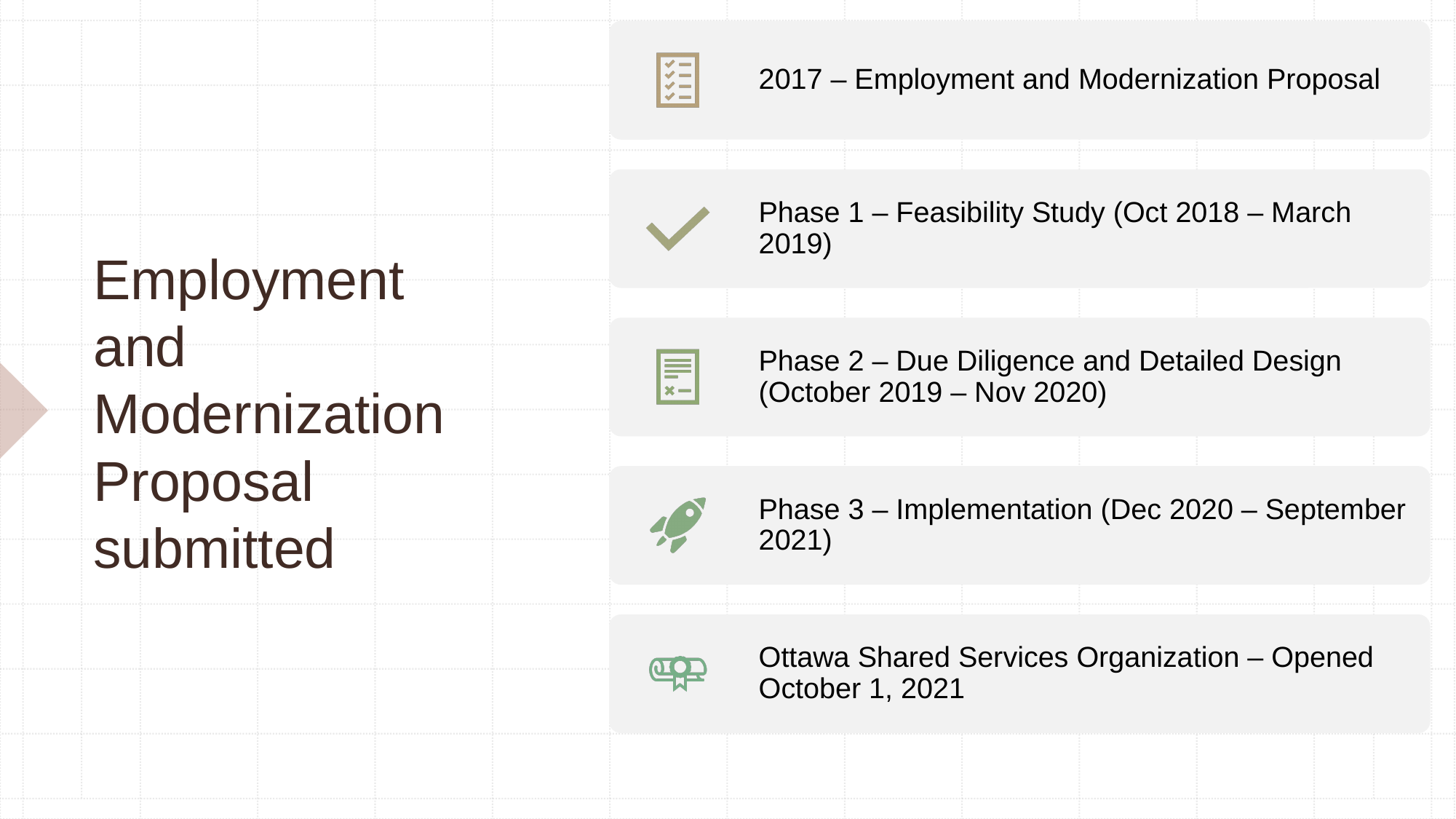

2017 – Employment and Modernization Proposal
Phase 1 – Feasibility Study (Oct 2018 – March 2019)
Phase 2 – Due Diligence and Detailed Design (October 2019 – Nov 2020)
Phase 3 – Implementation (Dec 2020 – September 2021)
Ottawa Shared Services Organization – Opened October 1, 2021
# Employment and Modernization Proposal submitted